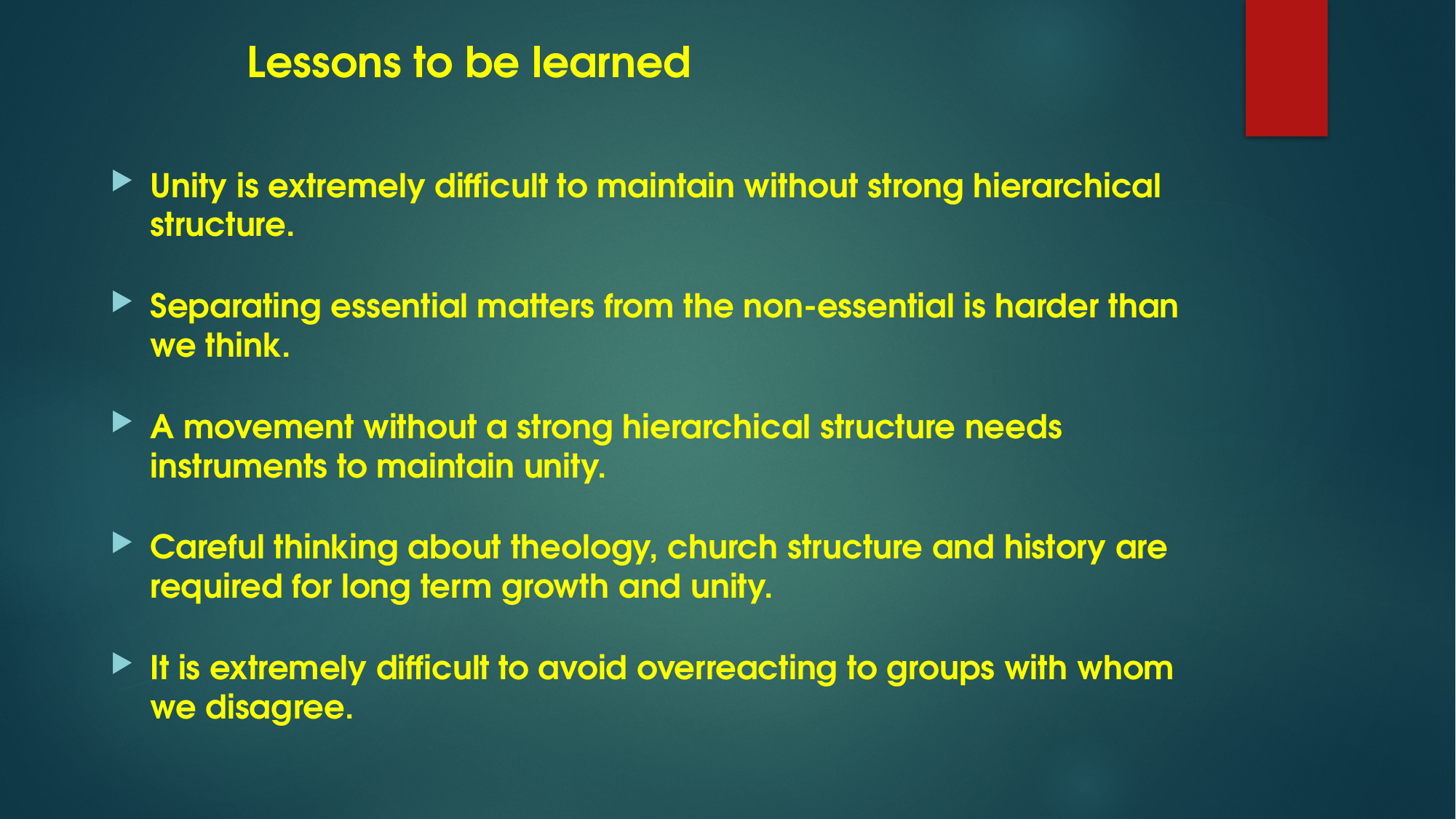

# Lessons to be learned
Unity is extremely difficult to maintain without strong hierarchical structure.

Separating essential matters from the non-essential is harder than we think.

A movement without a strong hierarchical structure needs instruments to maintain unity.

Careful thinking about theology, church structure and history are required for long term growth and unity.

It is extremely difficult to avoid overreacting to groups with whom we disagree.